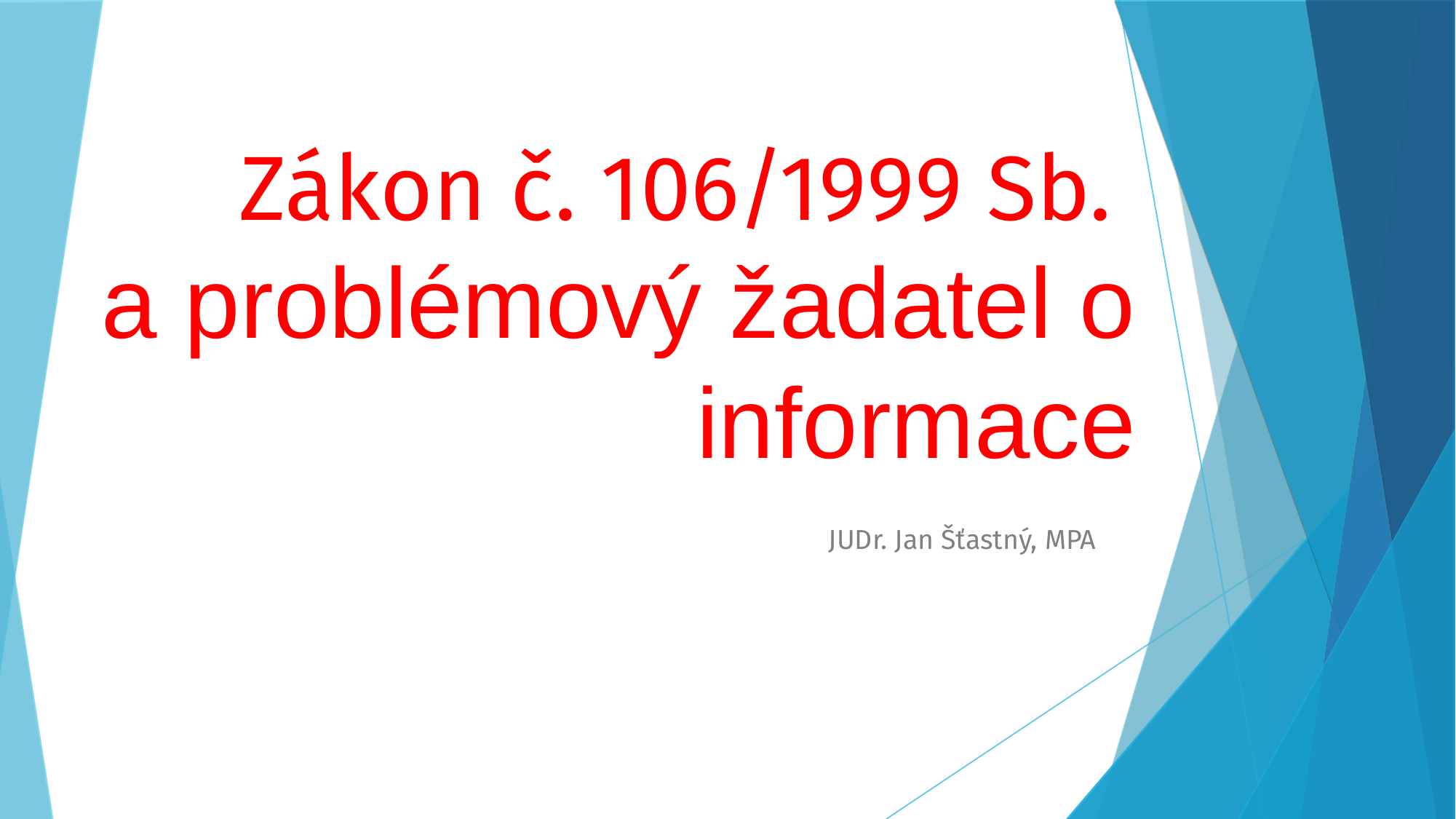

Zákon č. 106/1999 Sb.
a problémový žadatel o informace

JUDr. Jan Šťastný, MPA